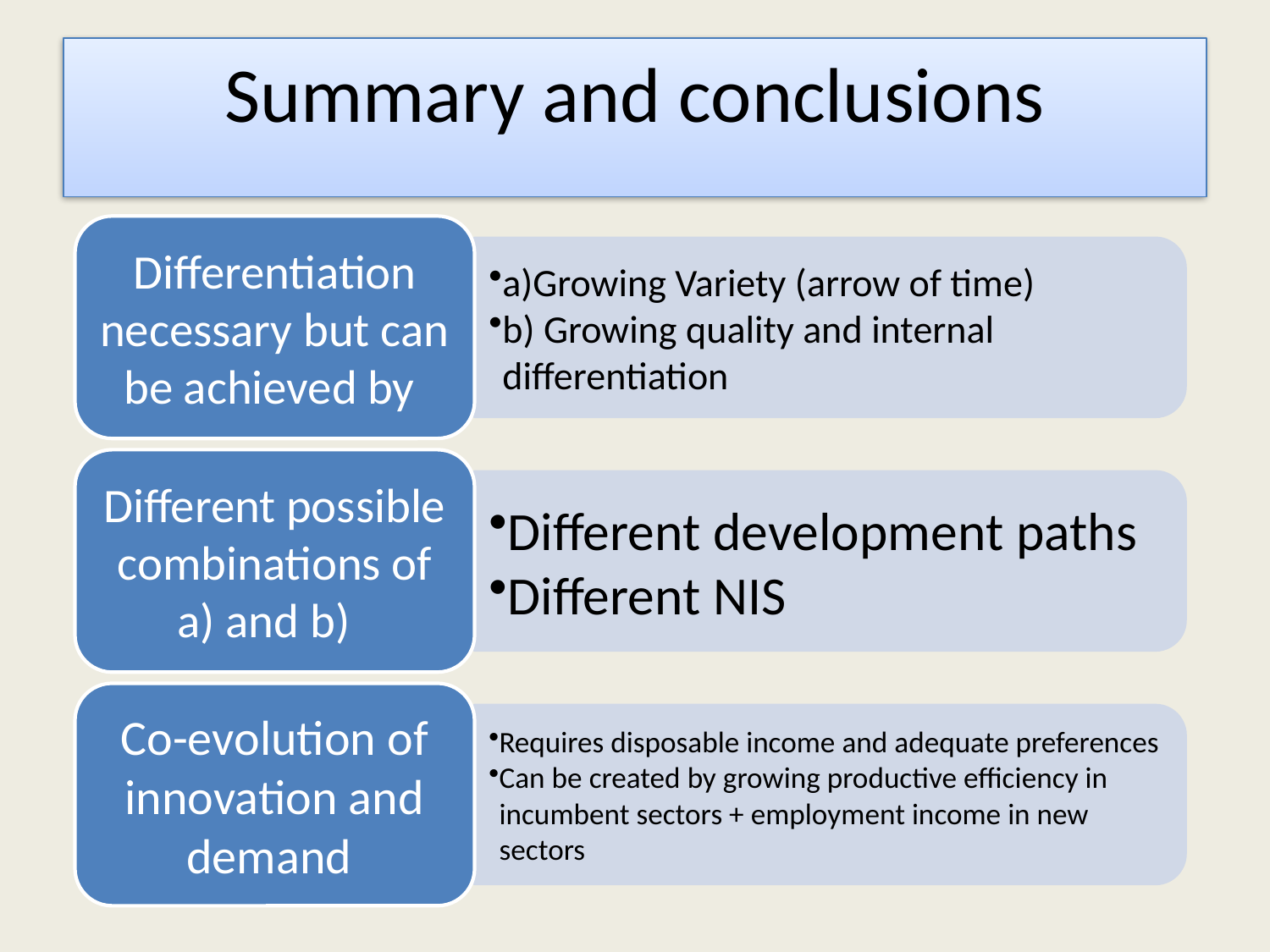

Summary and conclusions
a)Growing Variety (arrow of time)
b) Growing quality and internal differentiation
Different development paths
Different NIS
Co-evolution of innovation and demand
Requires disposable income and adequate preferences
Can be created by growing productive efficiency in incumbent sectors + employment income in new sectors